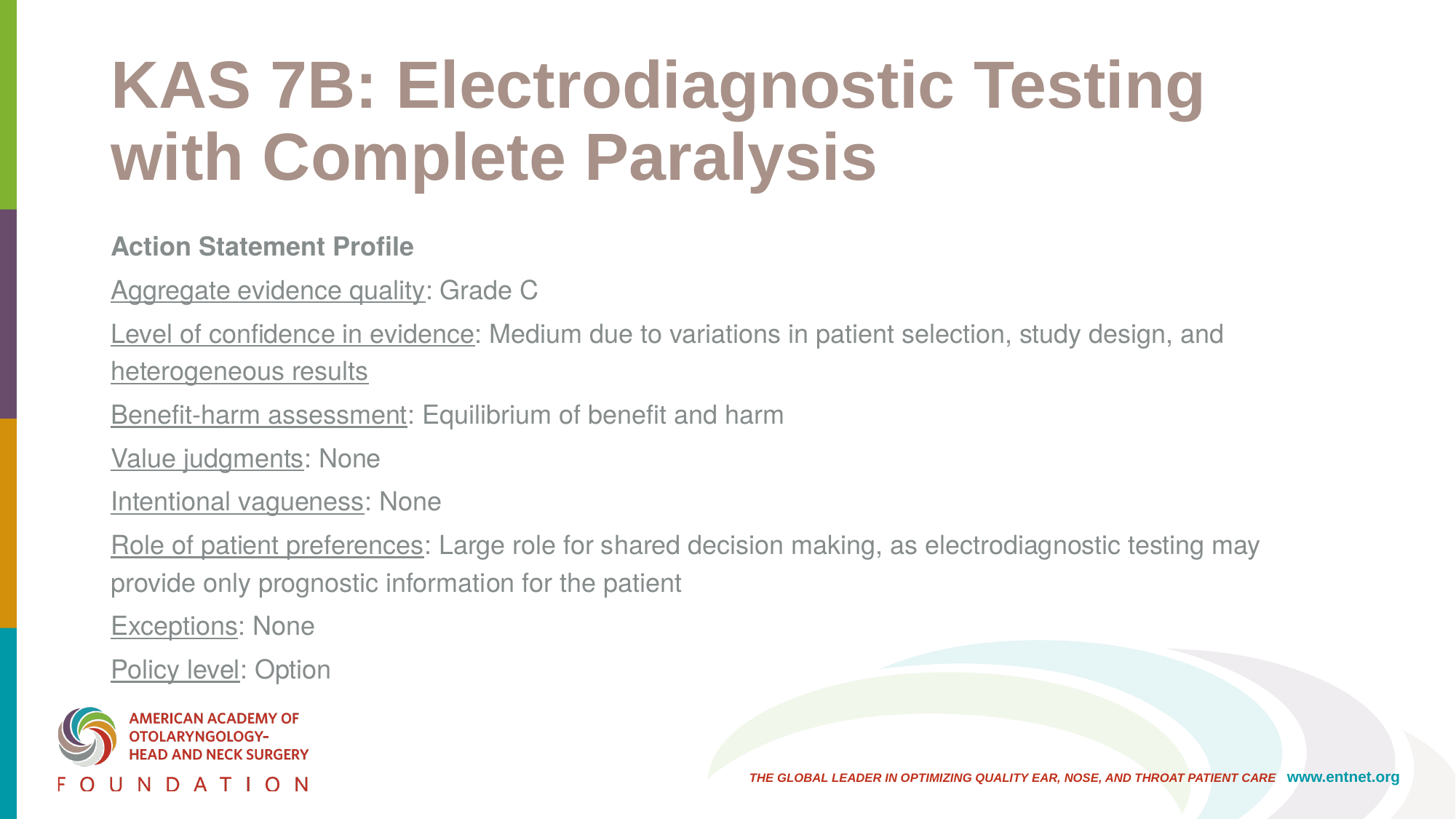

# KAS 7B: Electrodiagnostic Testing with Complete Paralysis
Action Statement Profile
Aggregate evidence quality: Grade C
Level of confidence in evidence: Medium due to variations in patient selection, study design, and heterogeneous results
Benefit-harm assessment: Equilibrium of benefit and harm
Value judgments: None
Intentional vagueness: None
Role of patient preferences: Large role for shared decision making, as electrodiagnostic testing may provide only prognostic information for the patient
Exceptions: None
Policy level: Option